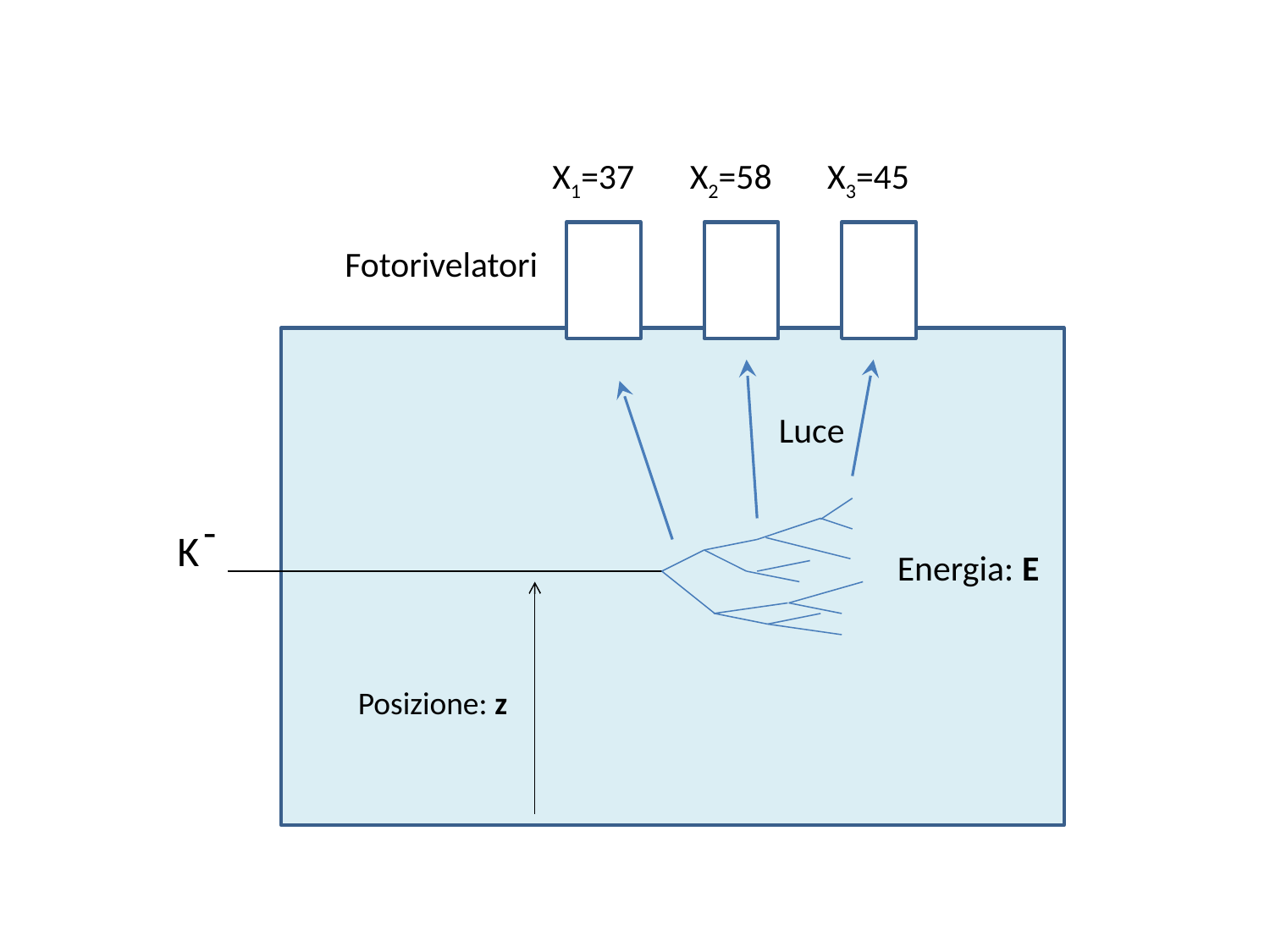

X1=37
X2=58
X3=45

Fotorivelatori

Luce
-
K
Energia: E
Posizione: z